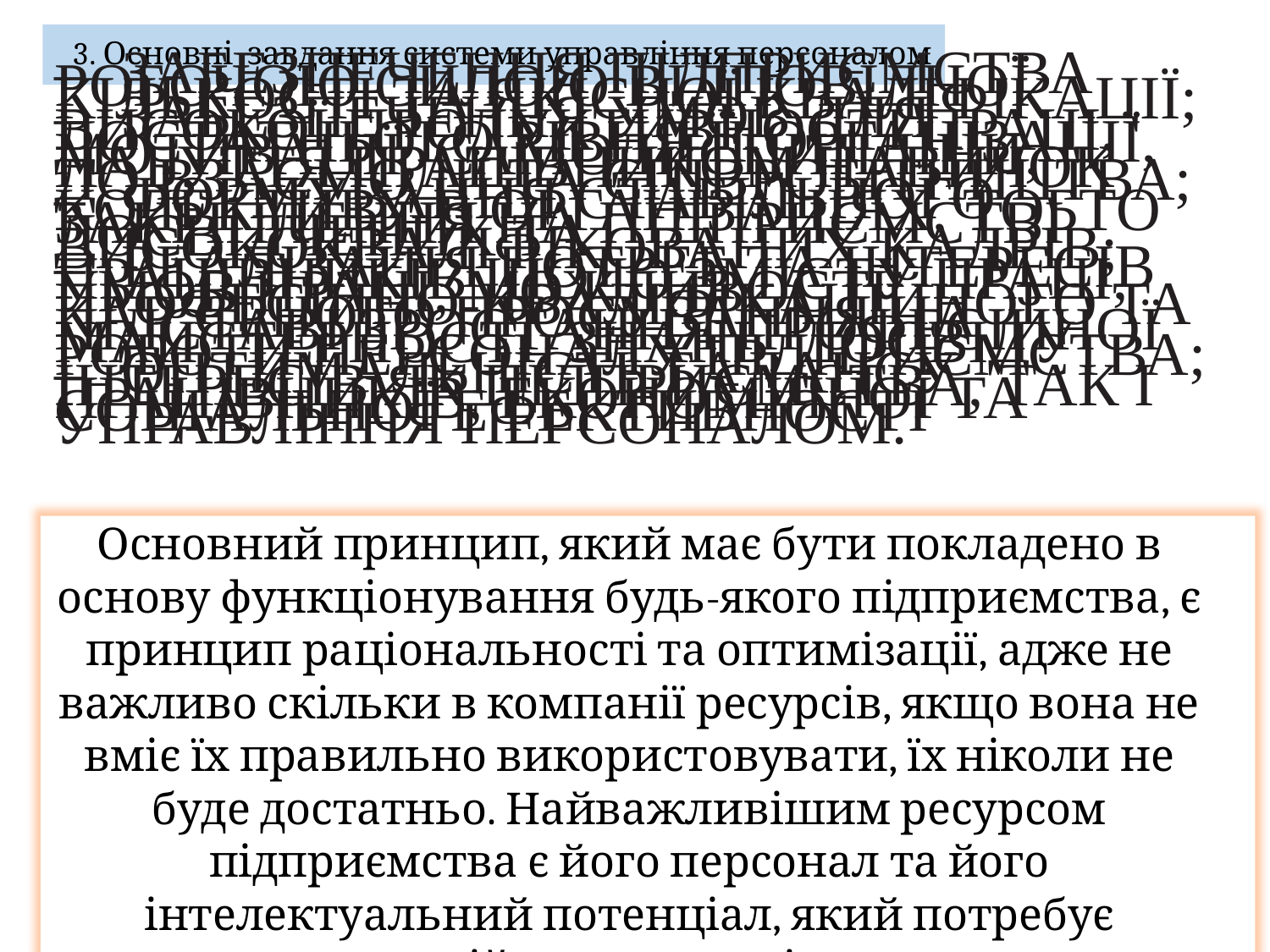

# 3. Основні  завдання системи управління персоналом
–	забезпечення підприємства робочою силою відповідної кількості та якісної кваліфікації;
–	забезпечення умов для високої продуктивності праці, достатнього рівня її організації, мотивації, самодисципліни, набуття працівником навичок до взаємодії та співробітництва;
–	формування стабільного колективу в організаціях, тобто закріплення на підприємстві досвідчених та висококваліфікованих кадрів;
–	реалізація потреб та інтересів працівників щодо змісту праці, умов праці, можливості професійно-кваліфікаційного та кар’єрного просування на підставі зростання професійної майстерності, знань, досвіду роботи персоналу підприємства;
–	оптимальність балансу інтересів як підприємства, так і працівників, економічної та соціальної ефективності управління персоналом.
Основний принцип, який має бути покладено в основу функціонування будь-якого підприємства, є принцип раціональності та оптимізації, адже не важливо скільки в компанії ресурсів, якщо вона не вміє їх правильно використовувати, їх ніколи не буде достатньо. Найважливішим ресурсом підприємства є його персонал та його інтелектуальний потенціал, який потребує постійного управління.
2023
5